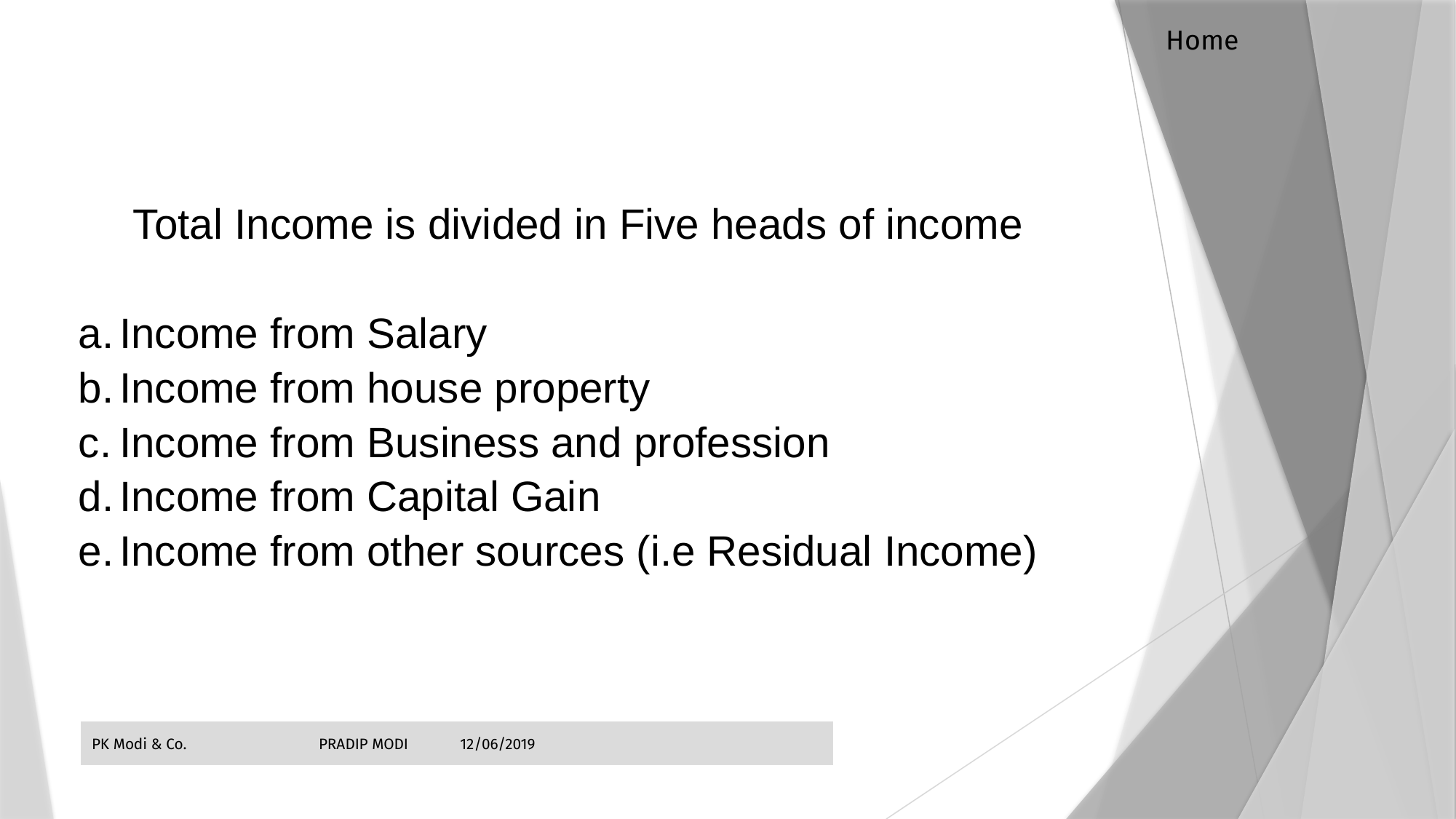

Home
Computation of Total Income

Total Income is divided in Five heads of income

Income from Salary
Income from house property
Income from Business and profession
Income from Capital Gain
Income from other sources (i.e Residual Income)
PK Modi & Co.                                 PRADIP MODI             12/06/2019